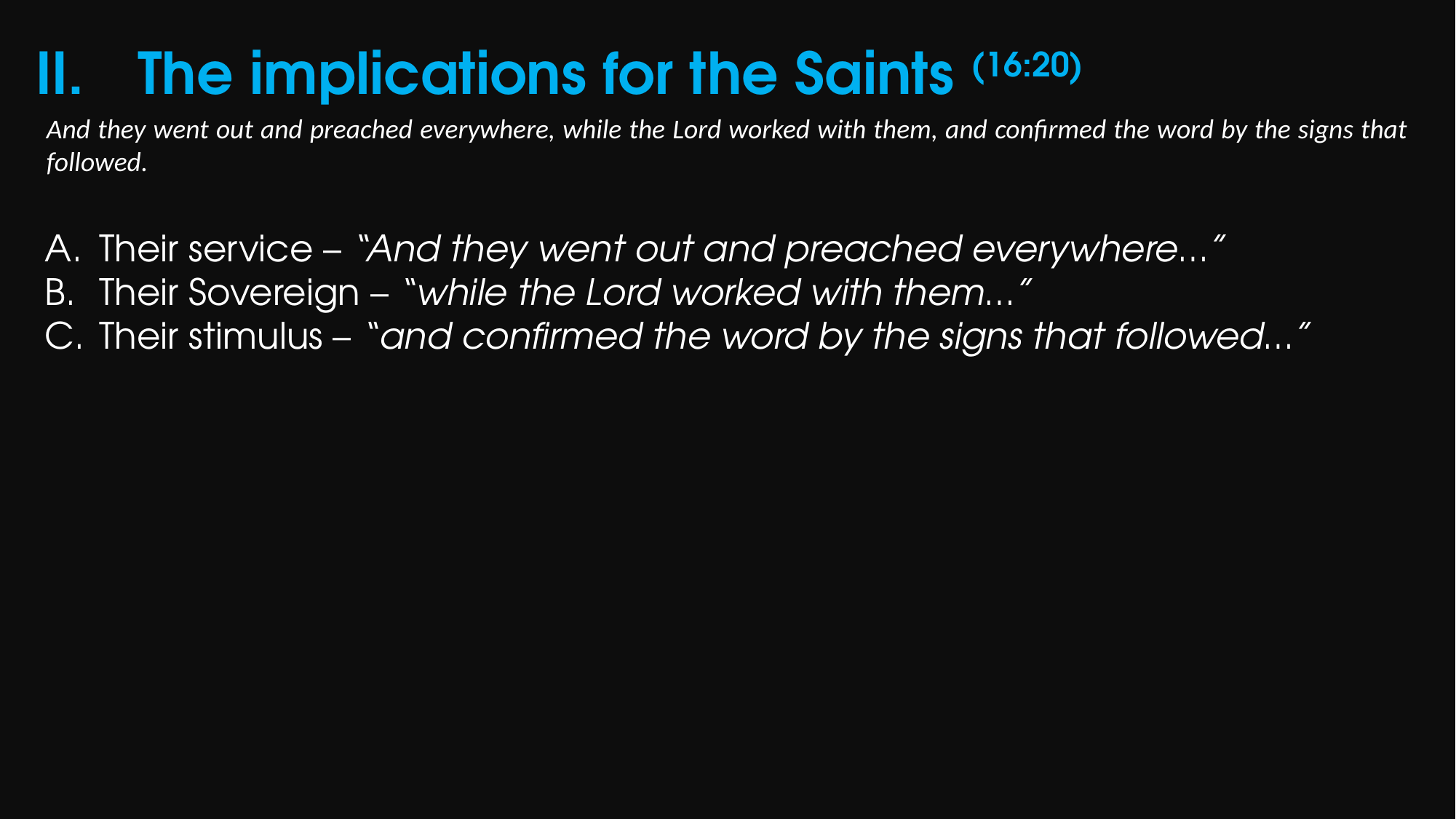

The implications for the Saints (16:20)
And they went out and preached everywhere, while the Lord worked with them, and confirmed the word by the signs that followed.
Their service – “And they went out and preached everywhere…”
Their Sovereign – “while the Lord worked with them…”
Their stimulus – “and confirmed the word by the signs that followed…”